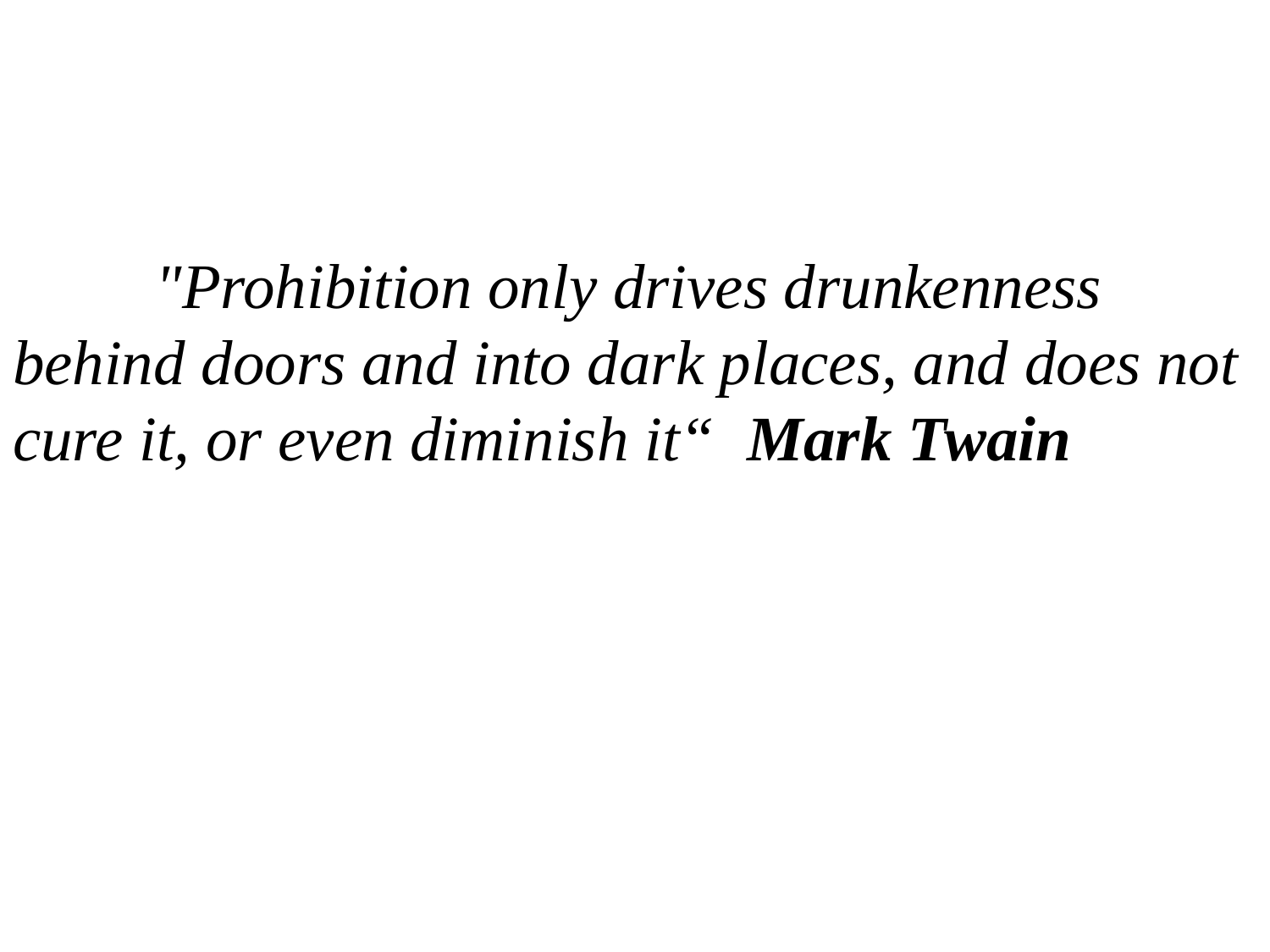

"Prohibition only drives drunkenness behind doors and into dark places, and does not cure it, or even diminish it“  Mark Twain